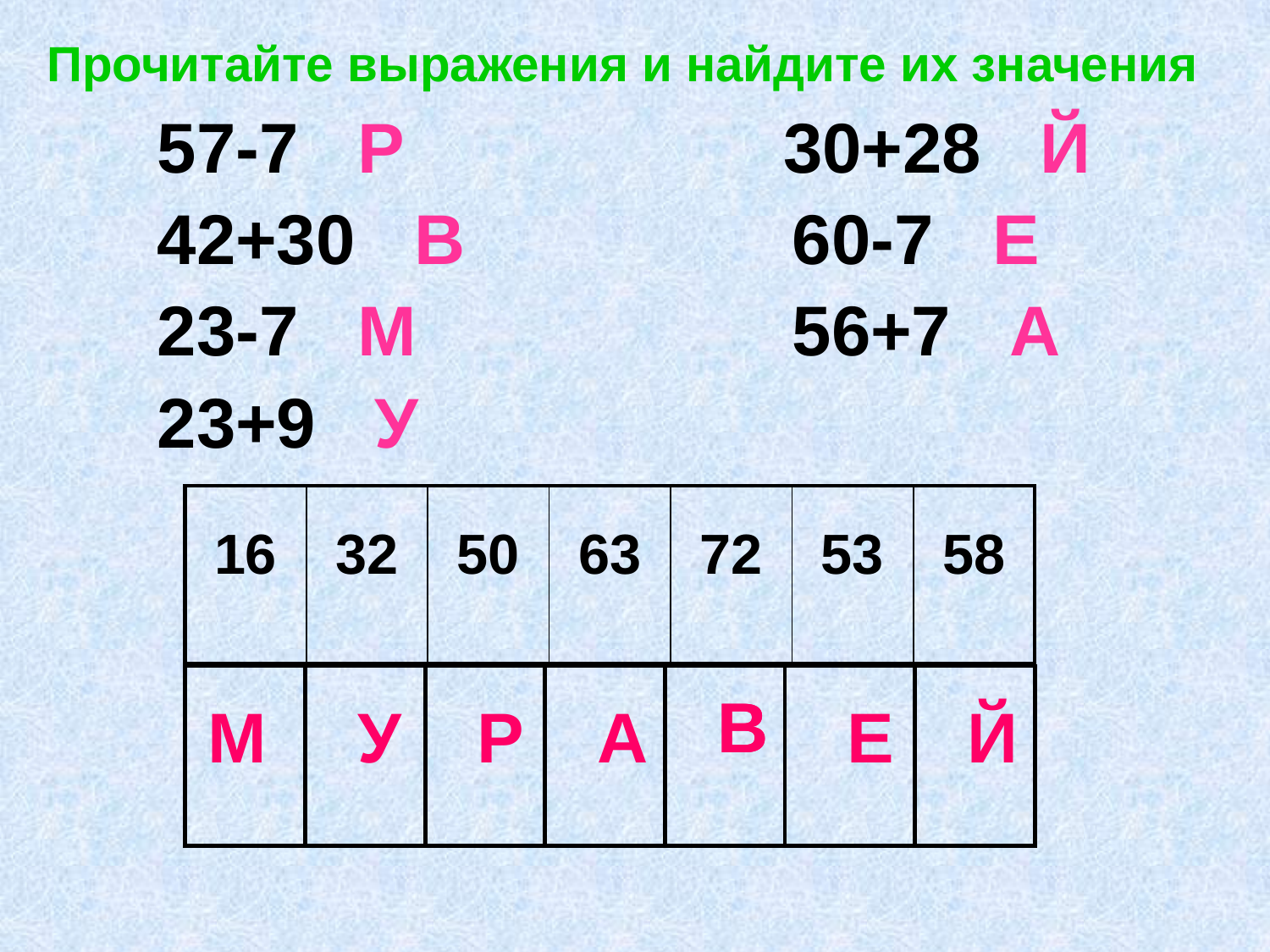

Прочитайте выражения и найдите их значения

57-7   Р			      30+28   Й
42+30   В			60-7   Е
23-7   М			56+7   А
23+9   У
| 16 | 32 | 50 | 63 | 72 | 53 | 58 |
| --- | --- | --- | --- | --- | --- | --- |

В
В
М
У
Р
А
Е
Й